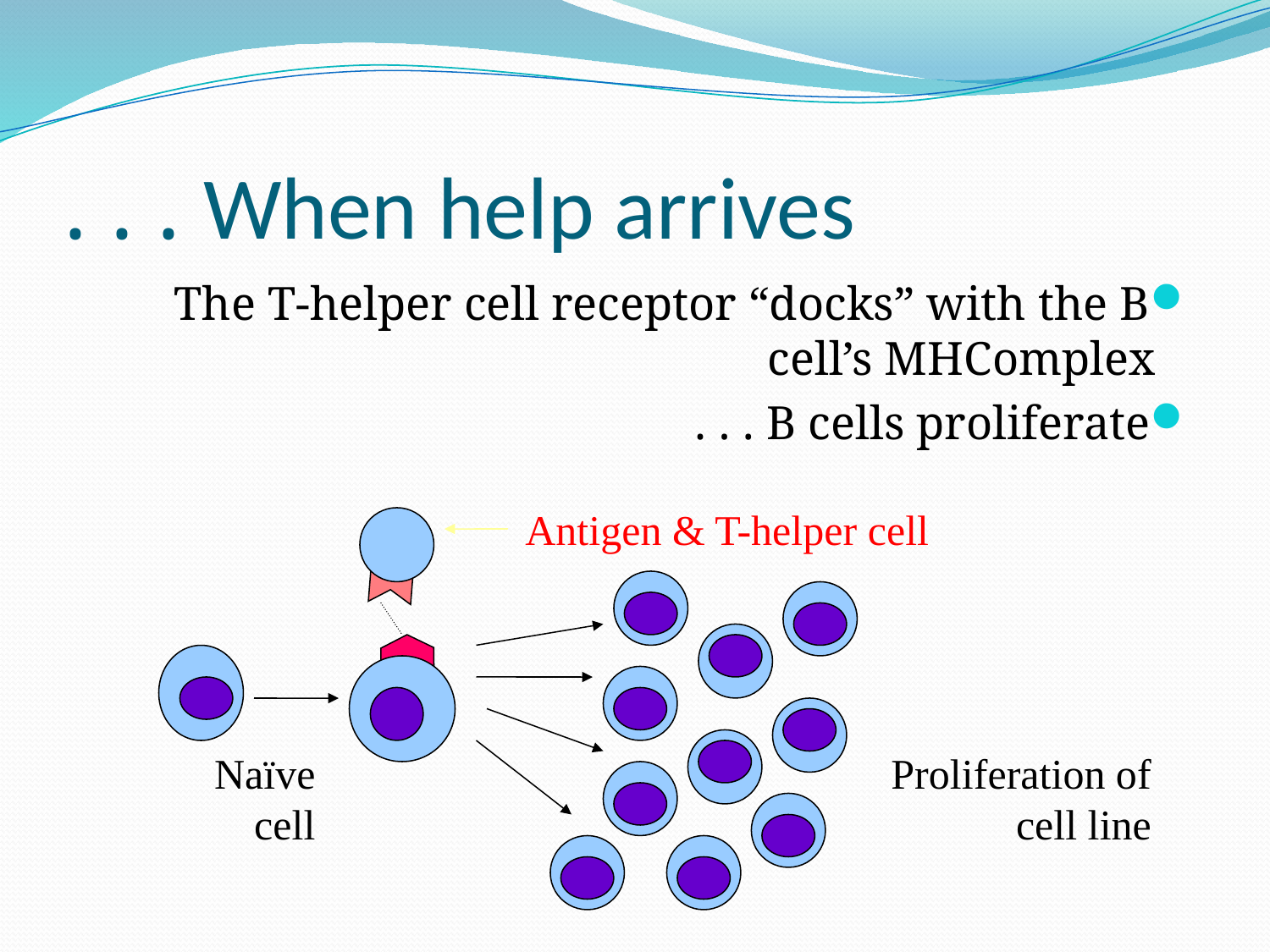

# When help arrives . . .
The T-helper cell receptor “docks” with the B cell’s MHComplex
B cells proliferate . . .
Antigen & T-helper cell

Naïve cell

Proliferation of cell line